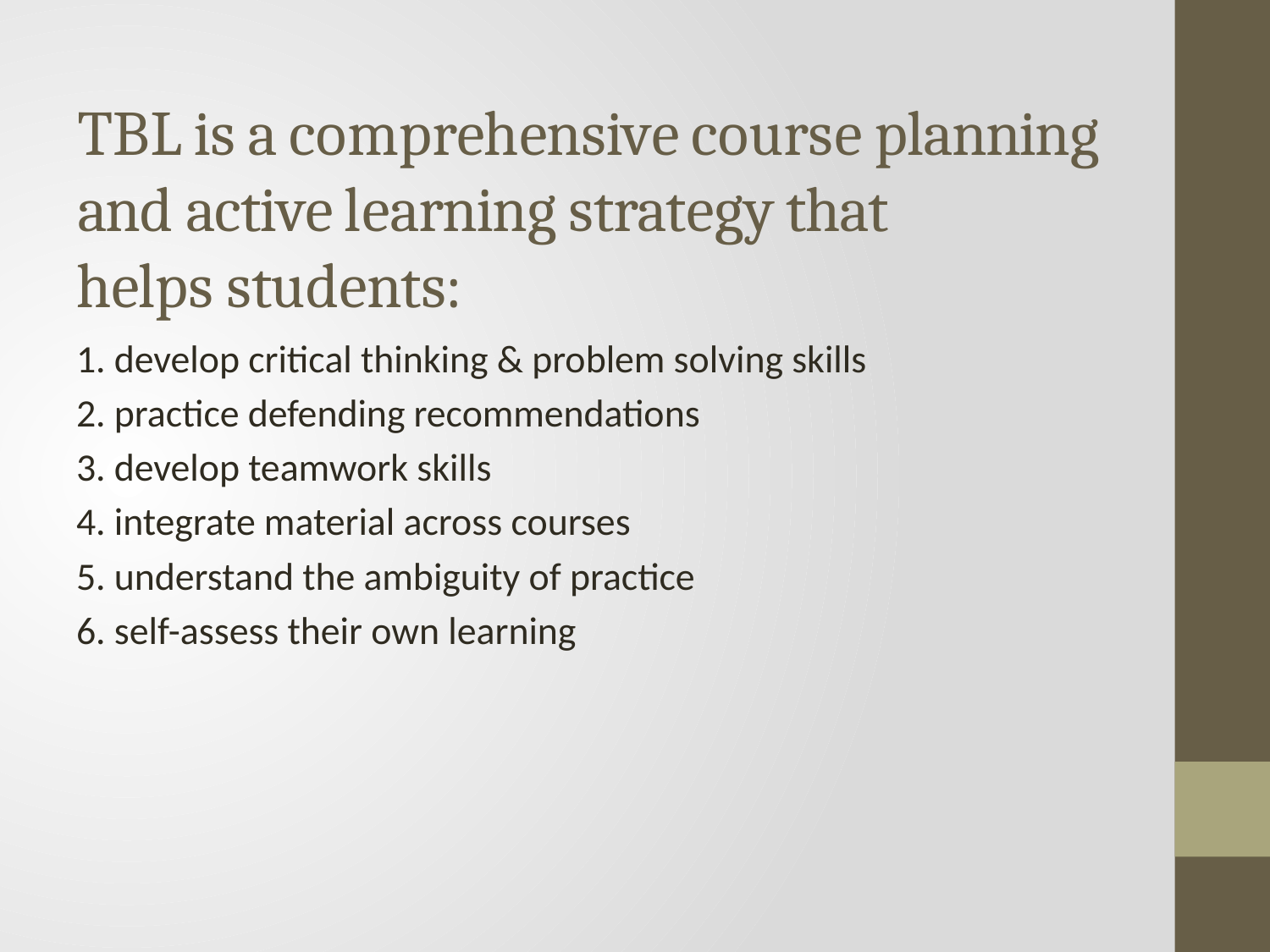

# TBL is a comprehensive course planning and active learning strategy that helps students:
1. develop critical thinking & problem solving skills
2. practice defending recommendations
3. develop teamwork skills
4. integrate material across courses
5. understand the ambiguity of practice
6. self-assess their own learning